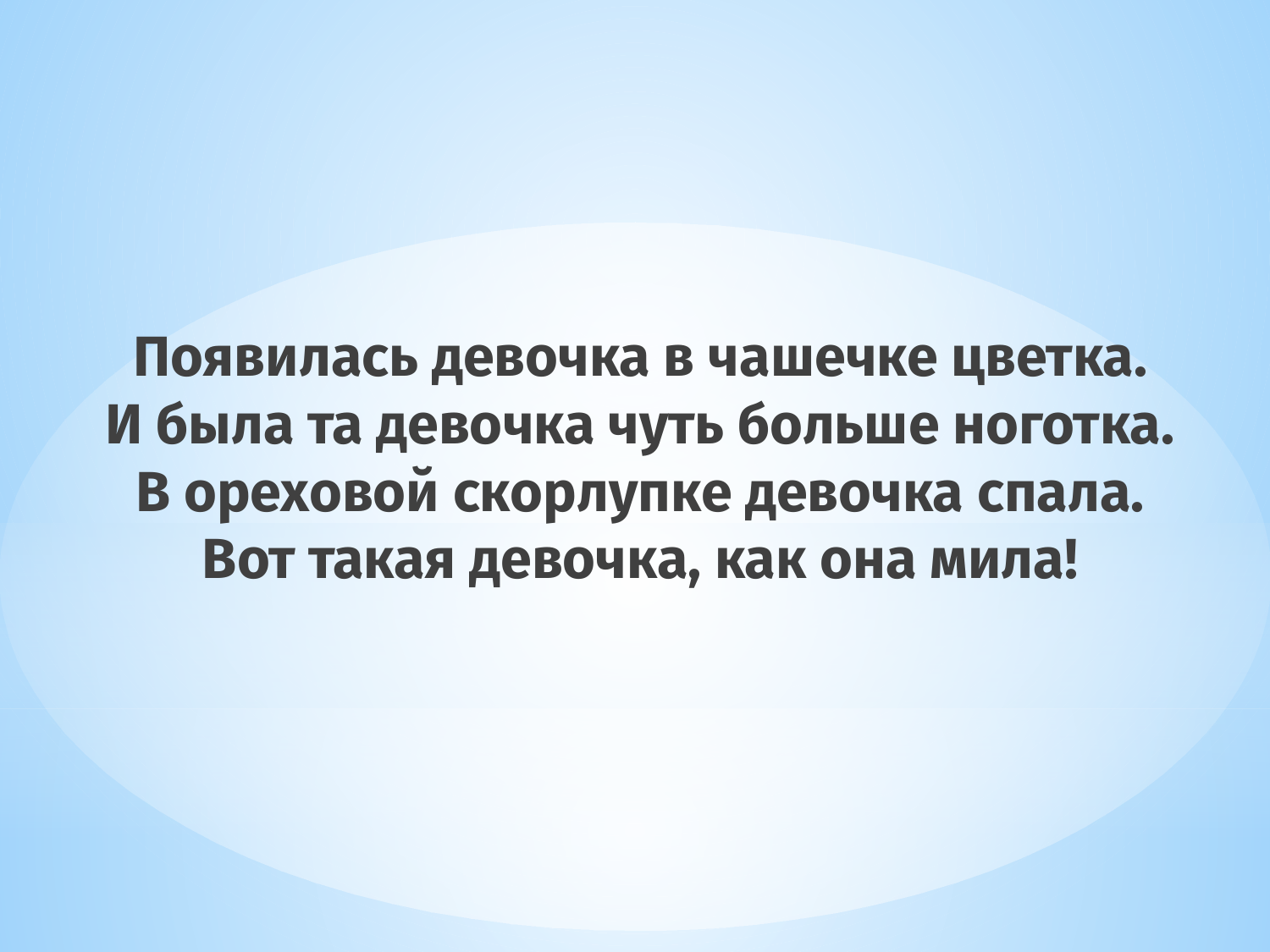

Появилась девочка в чашечке цветка.
И была та девочка чуть больше ноготка.
В ореховой скорлупке девочка спала.
Вот такая девочка, как она мила!